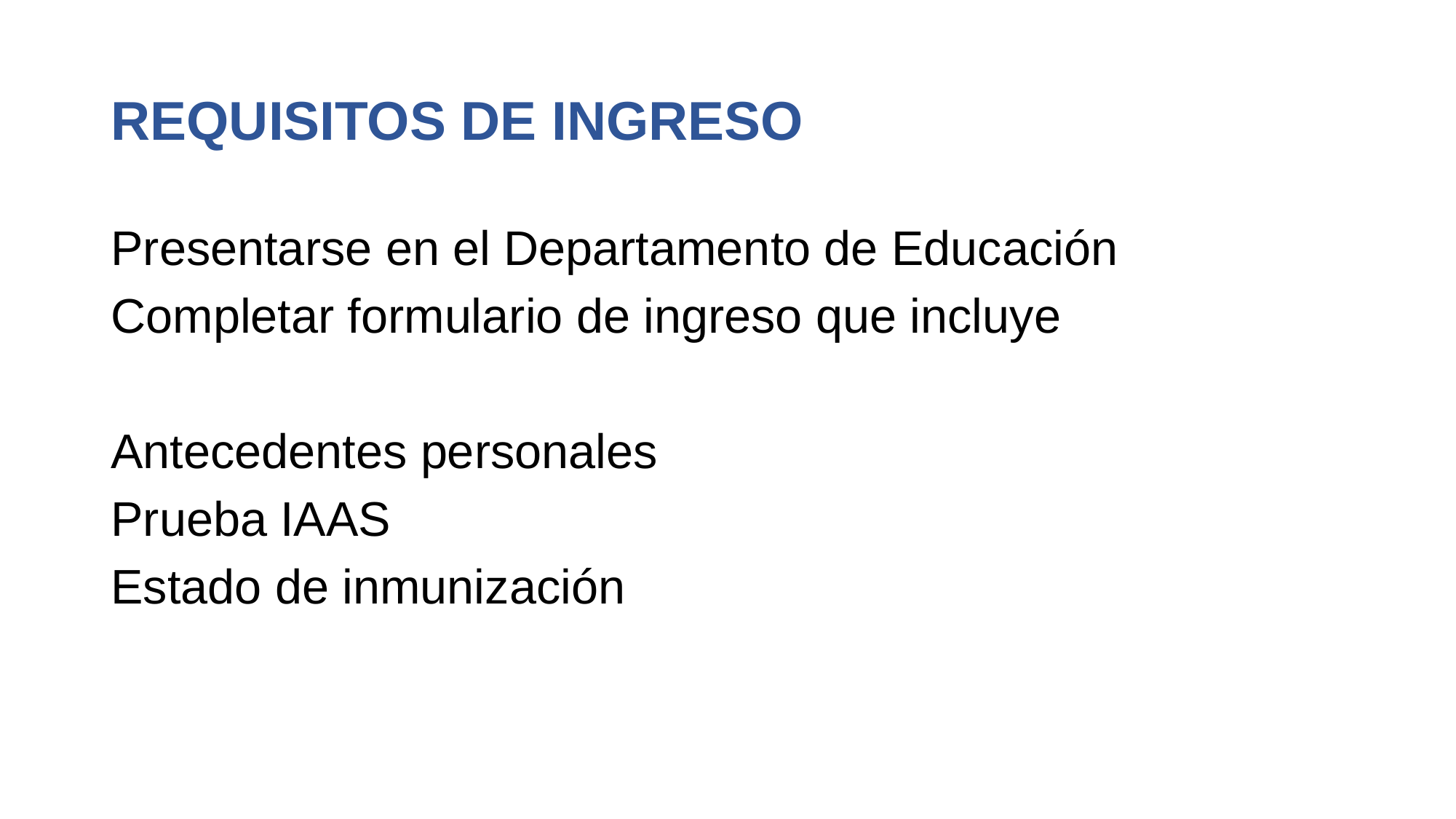

# REQUISITOS DE INGRESO
Presentarse en el Departamento de Educación
Completar formulario de ingreso que incluye

Antecedentes personales
Prueba IAAS
Estado de inmunización